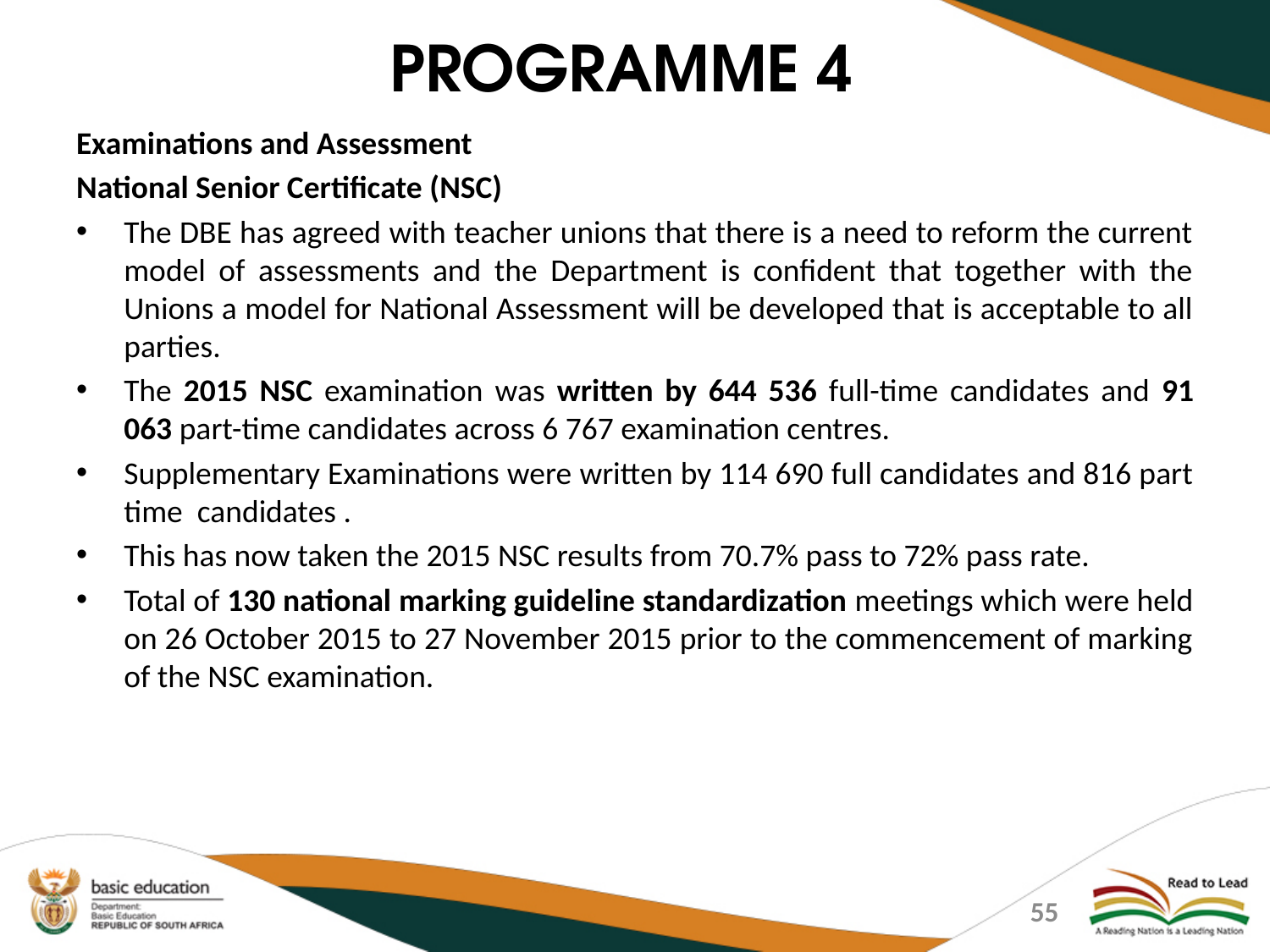

PROGRAMME 4
Examinations and Assessment
National Senior Certificate (NSC)
The DBE has agreed with teacher unions that there is a need to reform the current model of assessments and the Department is confident that together with the Unions a model for National Assessment will be developed that is acceptable to all parties.
The 2015 NSC examination was written by 644 536 full-time candidates and 91 063 part-time candidates across 6 767 examination centres.
Supplementary Examinations were written by 114 690 full candidates and 816 part time  candidates .
This has now taken the 2015 NSC results from 70.7% pass to 72% pass rate.
Total of 130 national marking guideline standardization meetings which were held on 26 October 2015 to 27 November 2015 prior to the commencement of marking of the NSC examination.
55